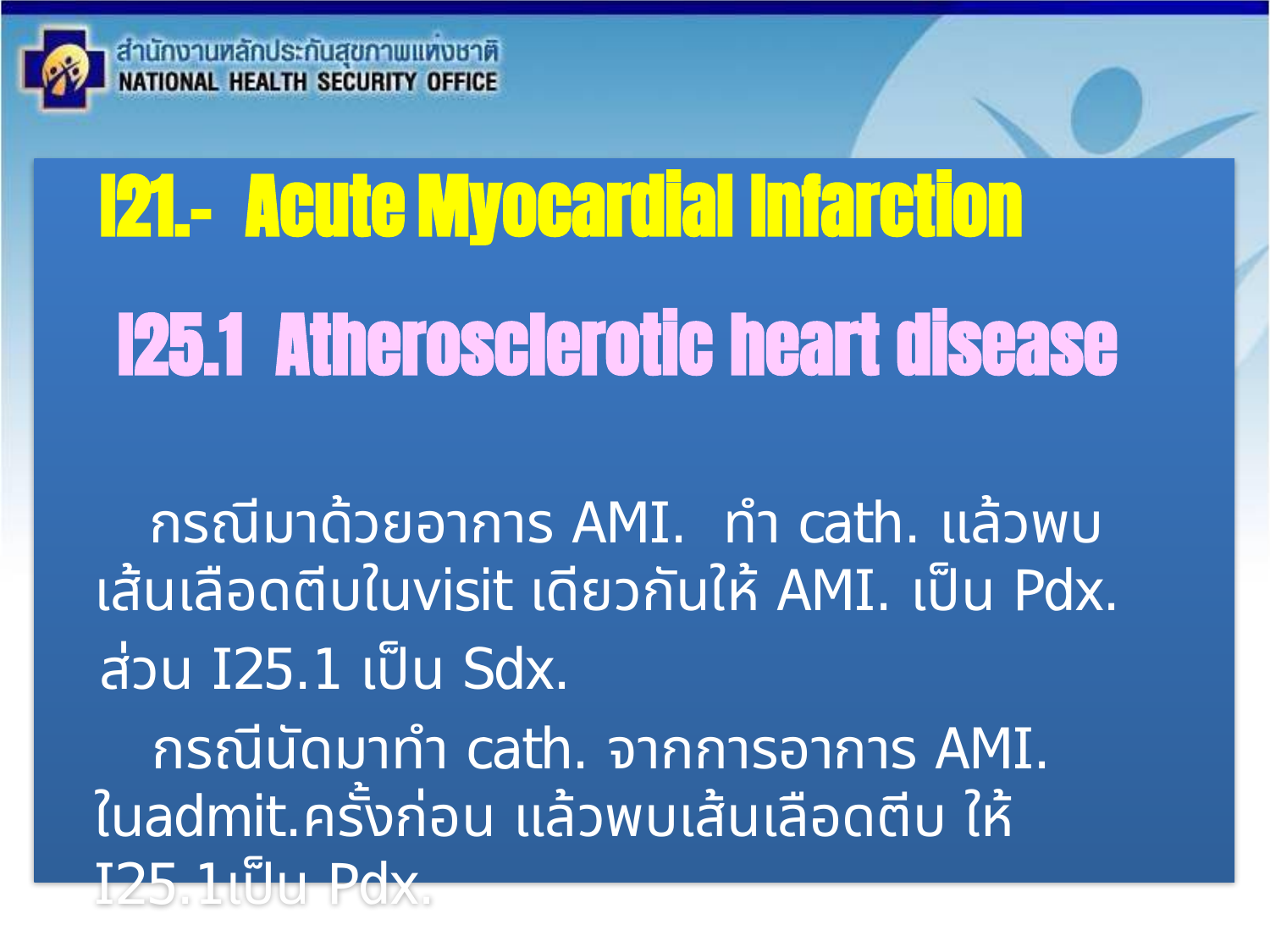

I21.-  Acute Myocardial Infarction

       กรณีมาด้วยอาการ AMI.  ทำ cath. แล้วพบเส้นเลือดตีบในvisit เดียวกันให้ AMI. เป็น Pdx.
   ส่วน I25.1 เป็น Sdx.
      กรณีนัดมาทำ cath. จากการอาการ AMI. ในadmit.ครั้งก่อน แล้วพบเส้นเลือดตีบ ให้ I25.1เป็น Pdx.
 I25.1  Atherosclerotic heart disease